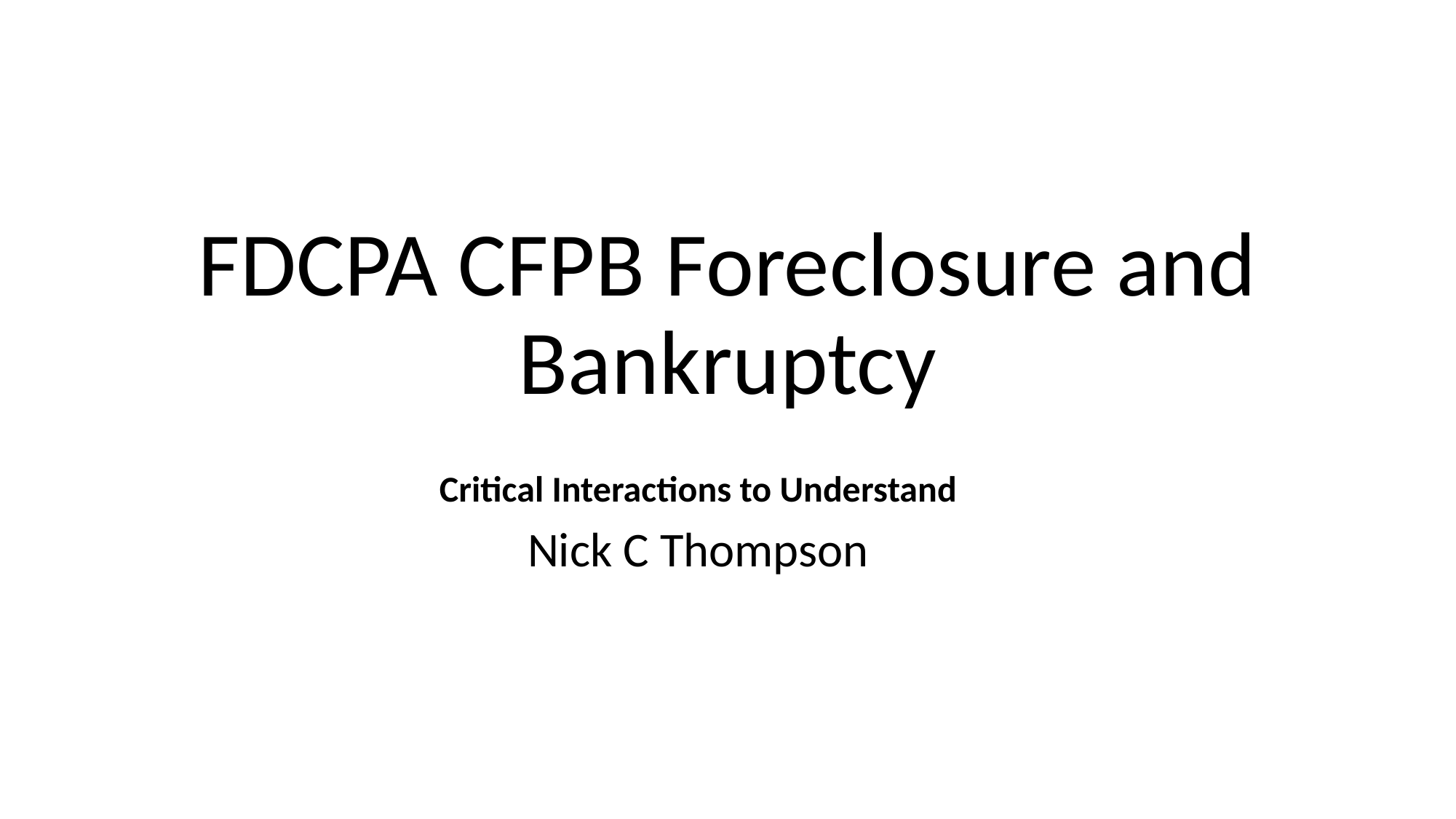

# FDCPA CFPB Foreclosure and Bankruptcy

Critical Interactions to Understand
Nick C Thompson